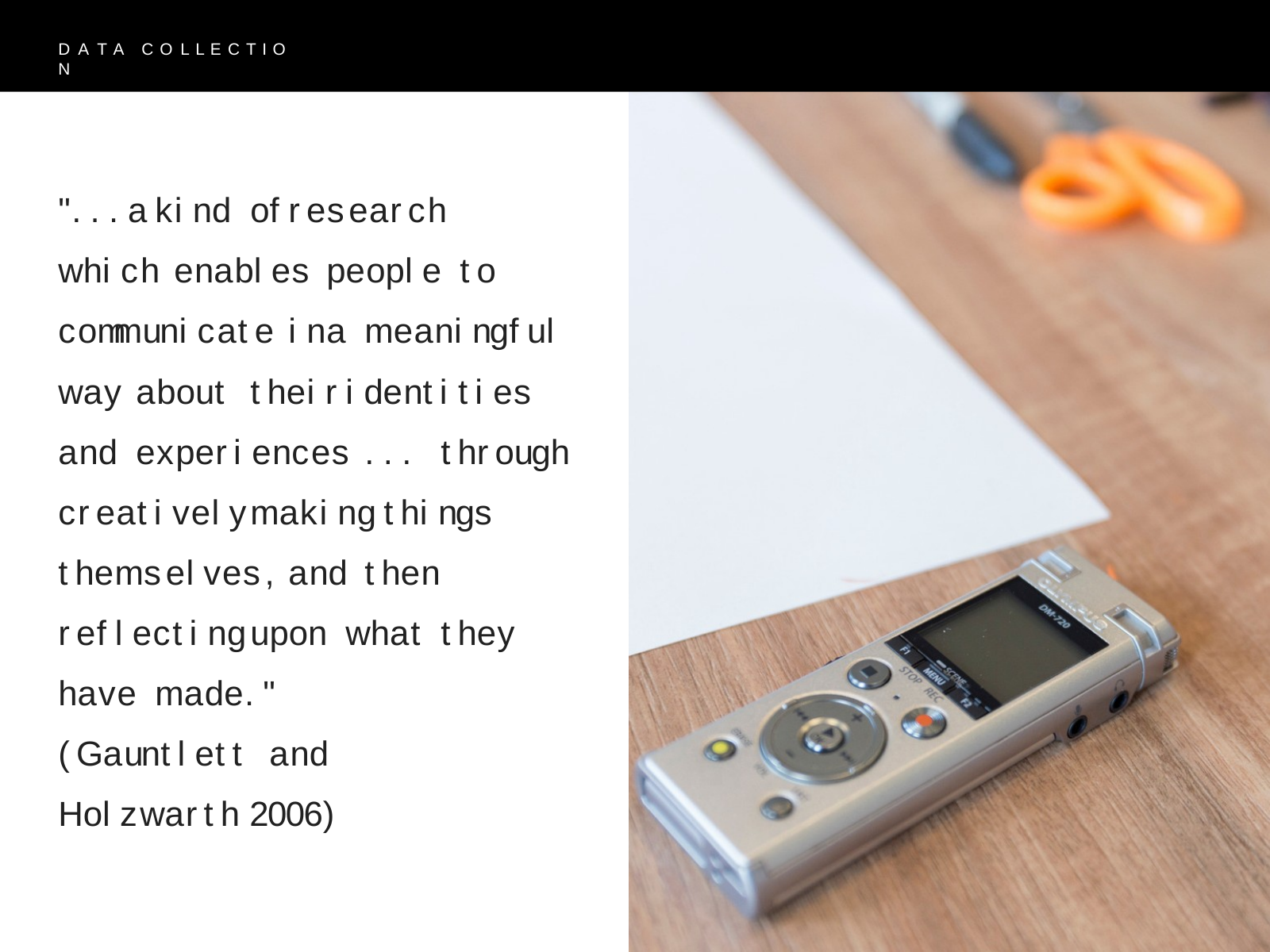

D A T A   C O L L E C T I O N

"...a	kind	of	research     which	enables	people	to communicate	in	a	meaningful way	about	their	identities and	experiences	...	through creatively	making	things themselves,	and	then reflecting	upon	what	they   have	made."
(Gauntlett	and	Holzwarth 2006)